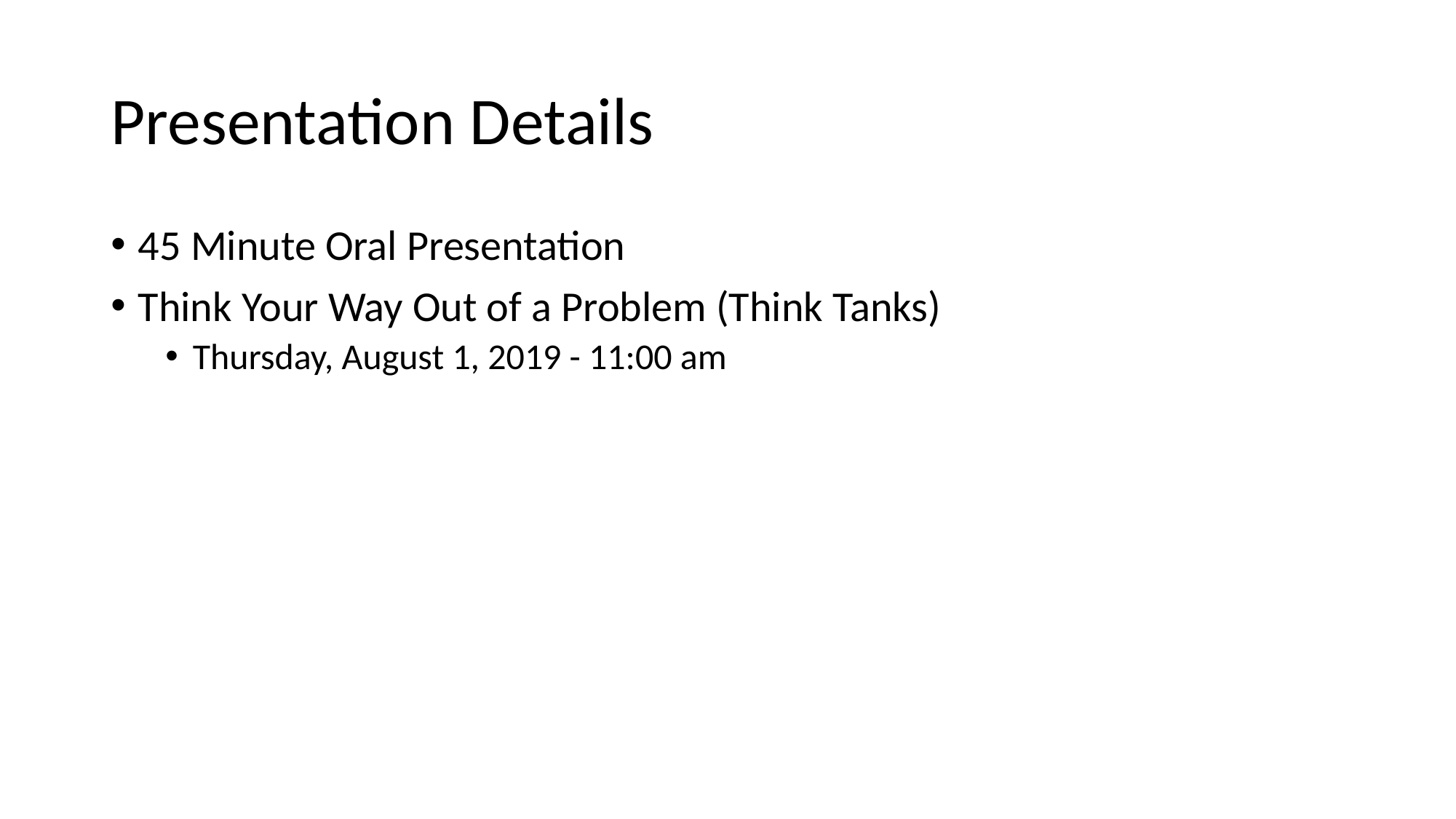

# Presentation Details
45 Minute Oral Presentation
Think Your Way Out of a Problem (Think Tanks)
Thursday, August 1, 2019 - 11:00 am